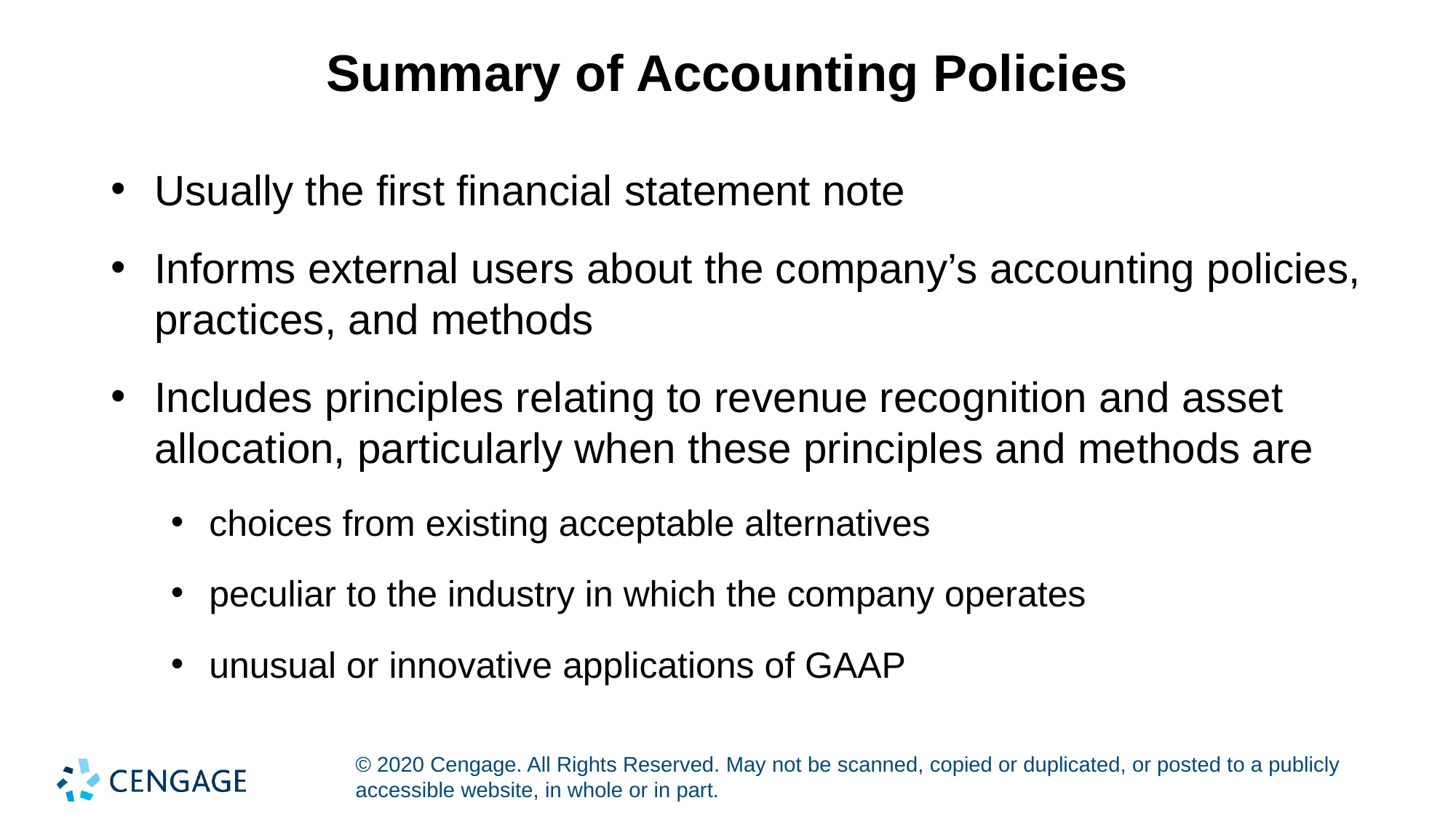

# Summary of Accounting Policies
Usually the first financial statement note
Informs external users about the company’s accounting policies, practices, and methods
Includes principles relating to revenue recognition and asset allocation, particularly when these principles and methods are
choices from existing acceptable alternatives
peculiar to the industry in which the company operates
unusual or innovative applications of GAAP